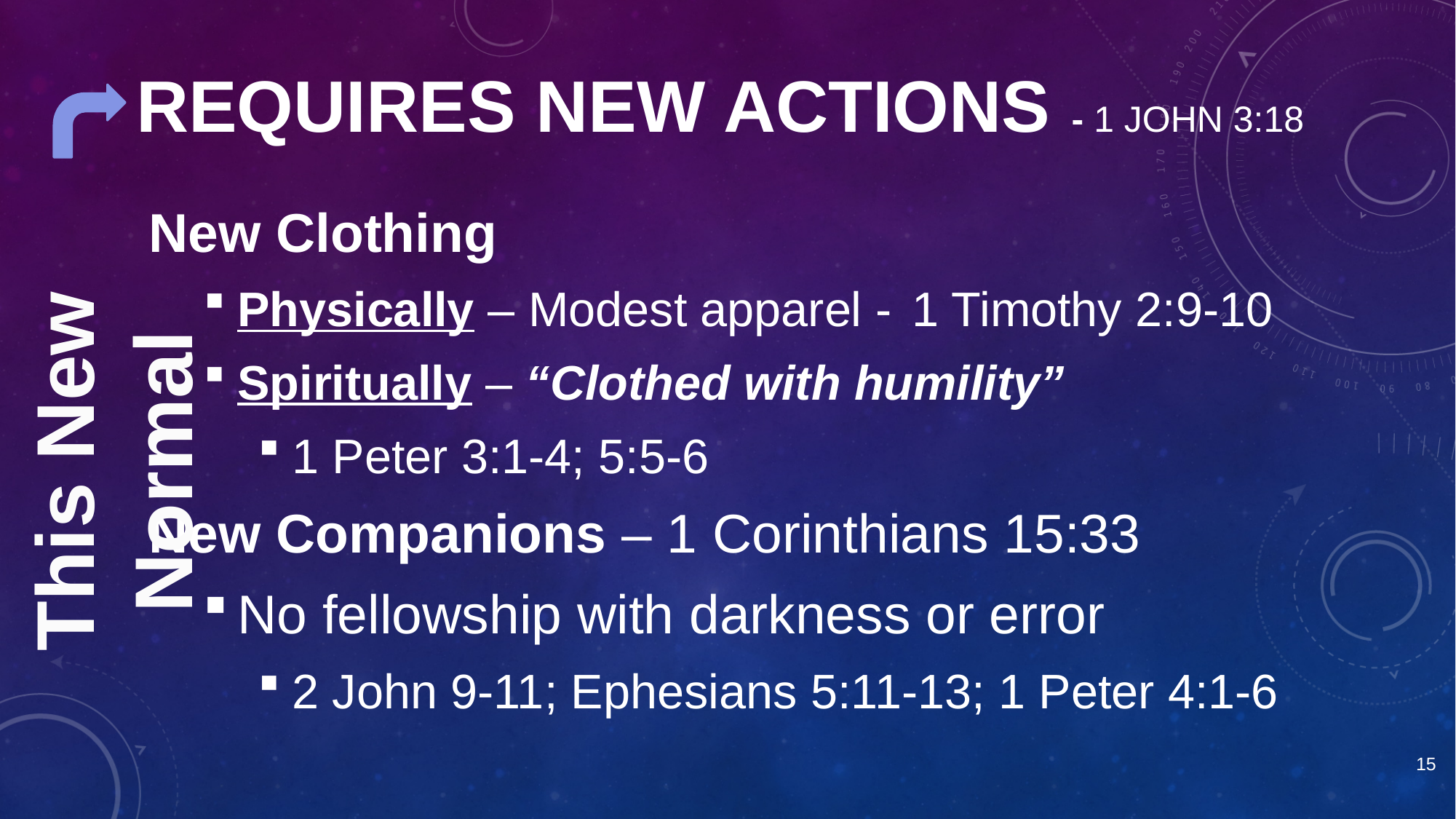

# Requires New actions - 1 John 3:18

New Clothing
Physically – Modest apparel -  1 Timothy 2:9-10
Spiritually – “Clothed with humility”
1 Peter 3:1-4; 5:5-6
New Companions – 1 Corinthians 15:33
No fellowship with darkness or error
2 John 9-11; Ephesians 5:11-13; 1 Peter 4:1-6
This New Normal
15